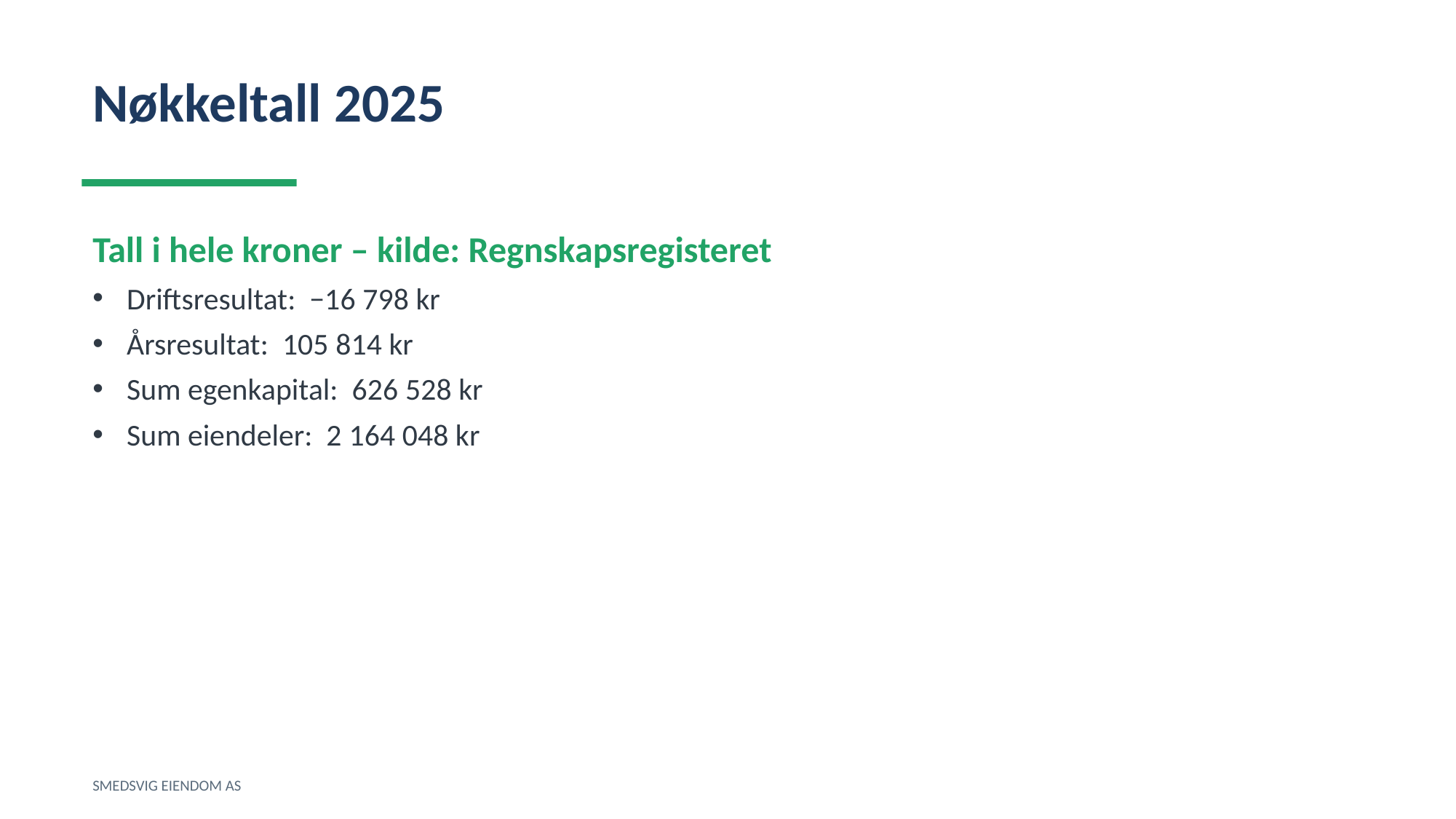

Nøkkeltall 2025

Tall i hele kroner – kilde: Regnskapsregisteret
Driftsresultat:  −16 798 kr
Årsresultat:  105 814 kr
Sum egenkapital:  626 528 kr
Sum eiendeler:  2 164 048 kr
SMEDSVIG EIENDOM AS